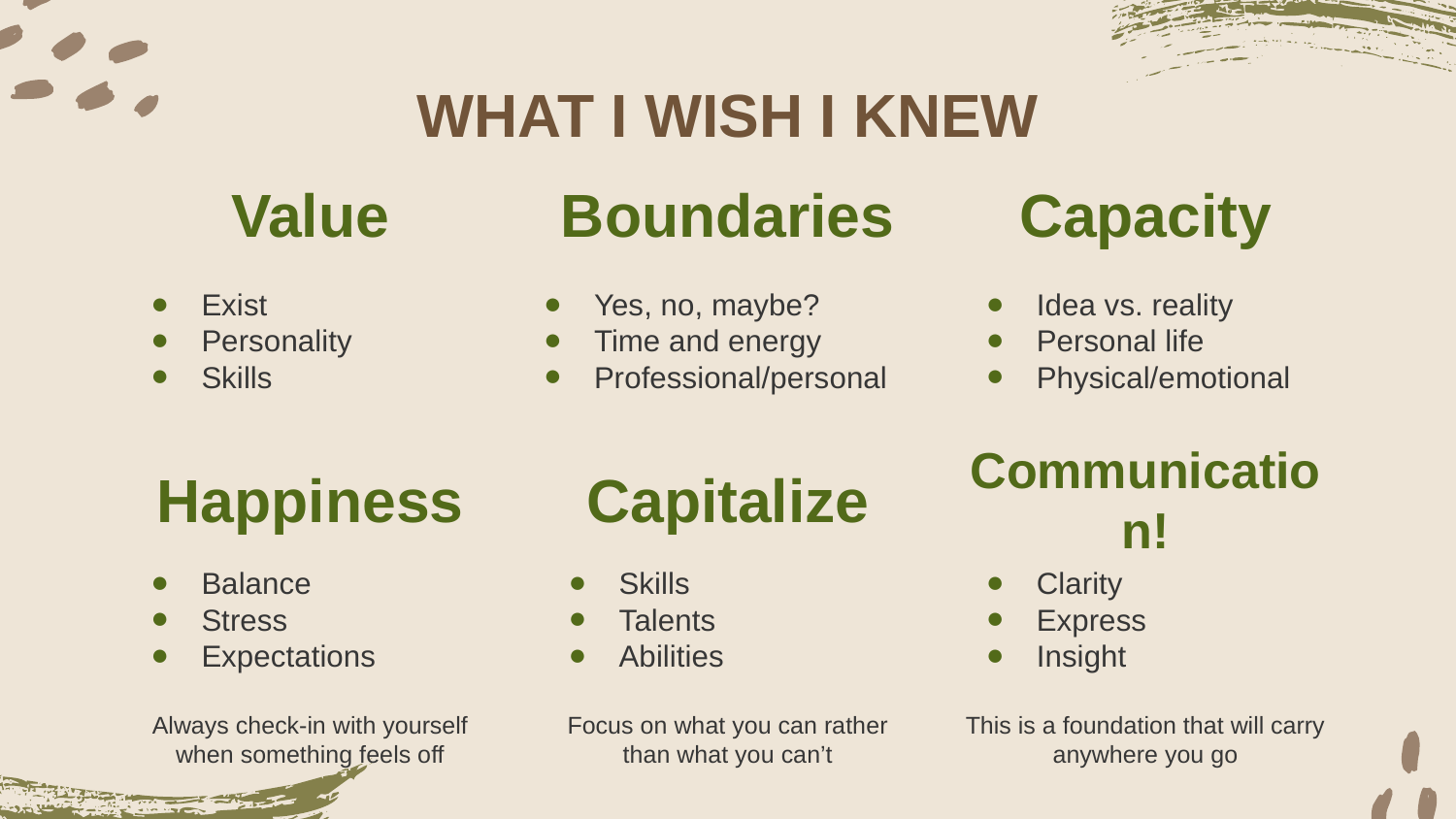

# WHAT I WISH I KNEW
Value
Boundaries
Capacity
Exist
Personality
Skills
Idea vs. reality
Personal life
Physical/emotional

Yes, no, maybe?
Time and energy
Professional/personal
Happiness
Capitalize
Communication!
Skills
Talents
Abilities

Focus on what you can rather than what you can’t

Clarity
Express
Insight

This is a foundation that will carry anywhere you go
Balance
Stress
Expectations

Always check-in with yourself when something feels off